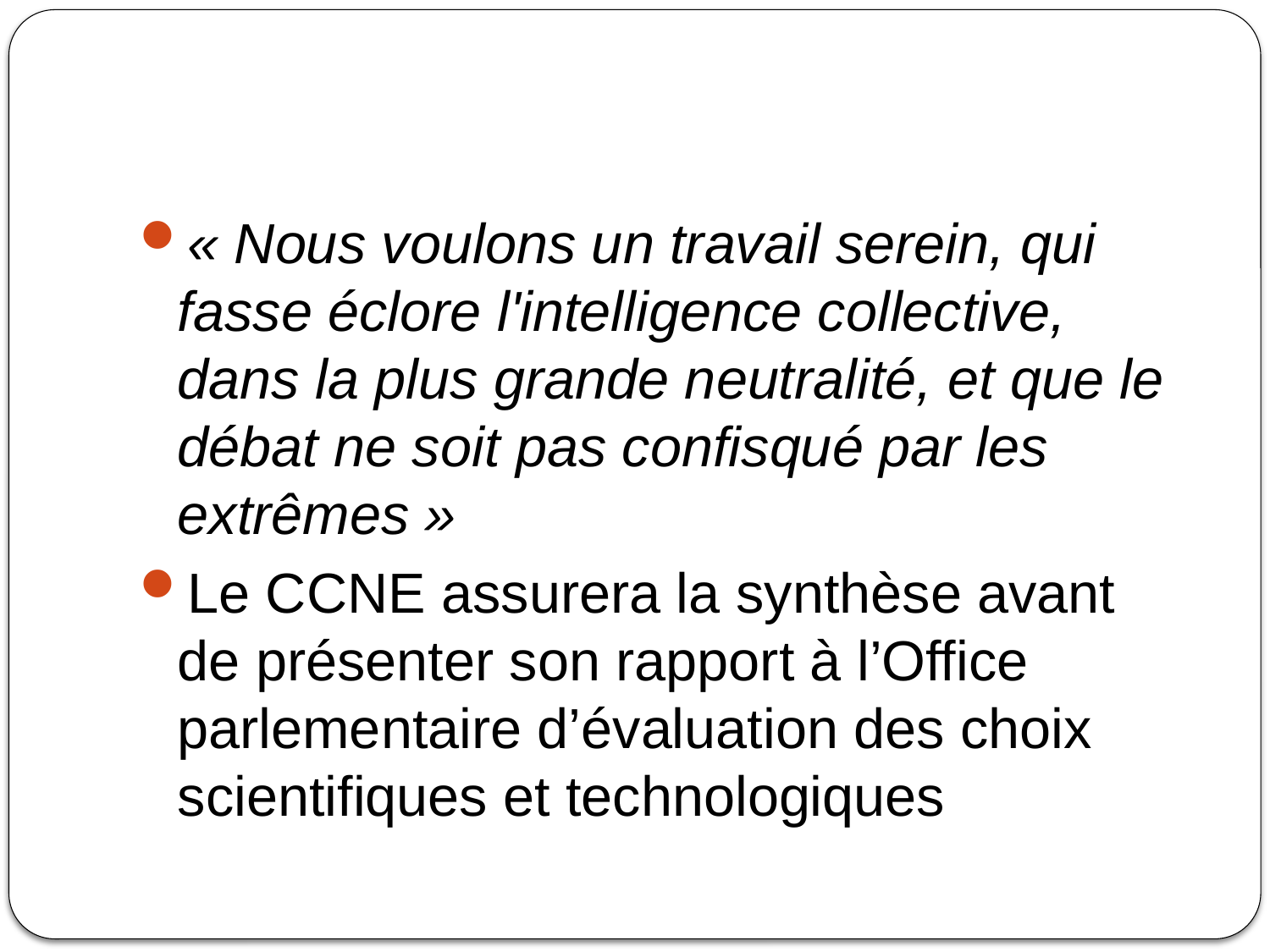

#
« Nous voulons un travail serein, qui fasse éclore l'intelligence collective, dans la plus grande neutralité, et que le débat ne soit pas confisqué par les extrêmes »
Le CCNE assurera la synthèse avant de présenter son rapport à l’Office parlementaire d’évaluation des choix scientifiques et technologiques